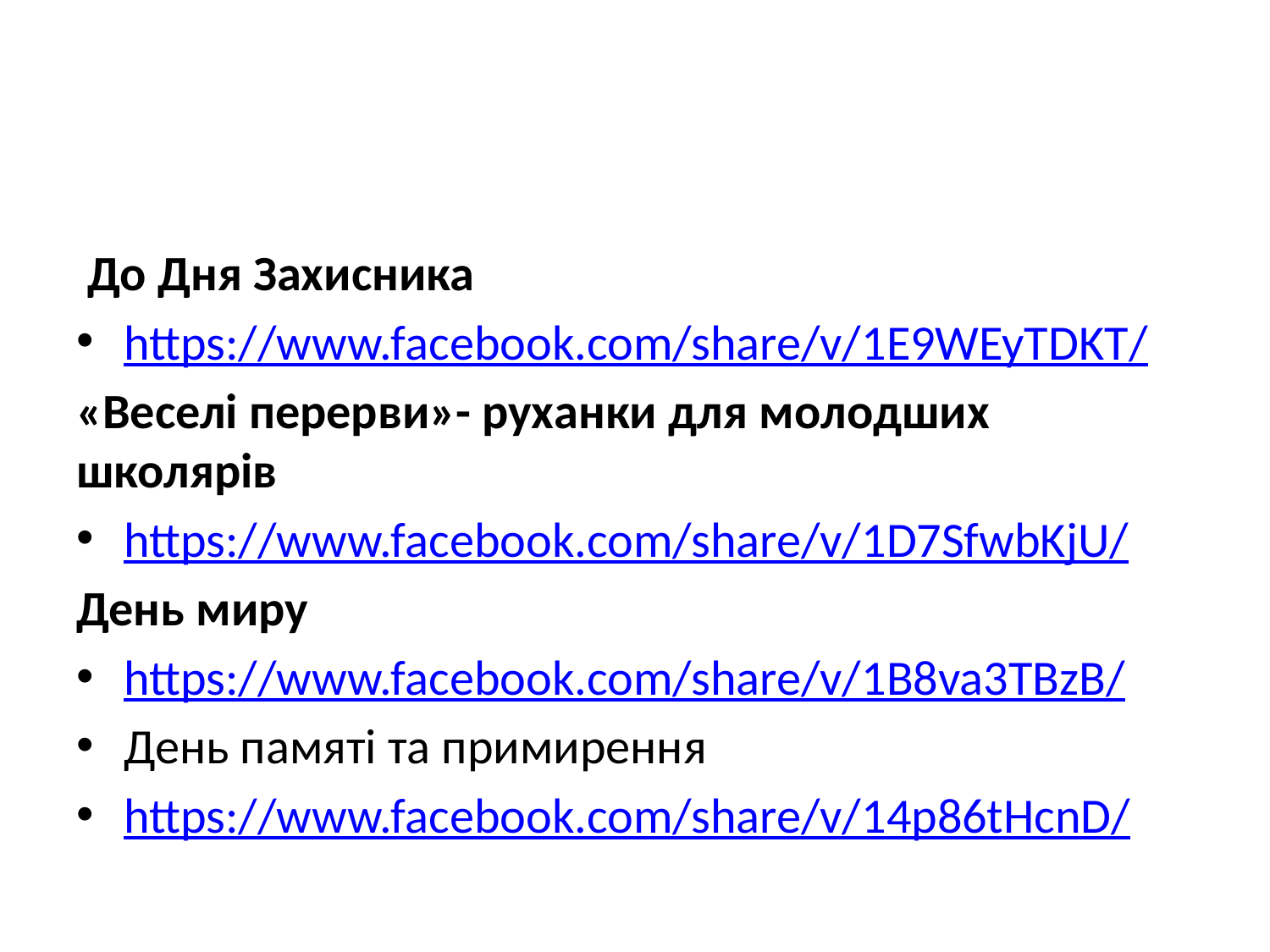

#

 До Дня Захисника
https://www.facebook.com/share/v/1E9WEyTDKT/
«Веселі перерви»- руханки для молодших школярів
https://www.facebook.com/share/v/1D7SfwbKjU/
День миру
https://www.facebook.com/share/v/1B8va3TBzB/
День памяті та примирення
https://www.facebook.com/share/v/14p86tHcnD/